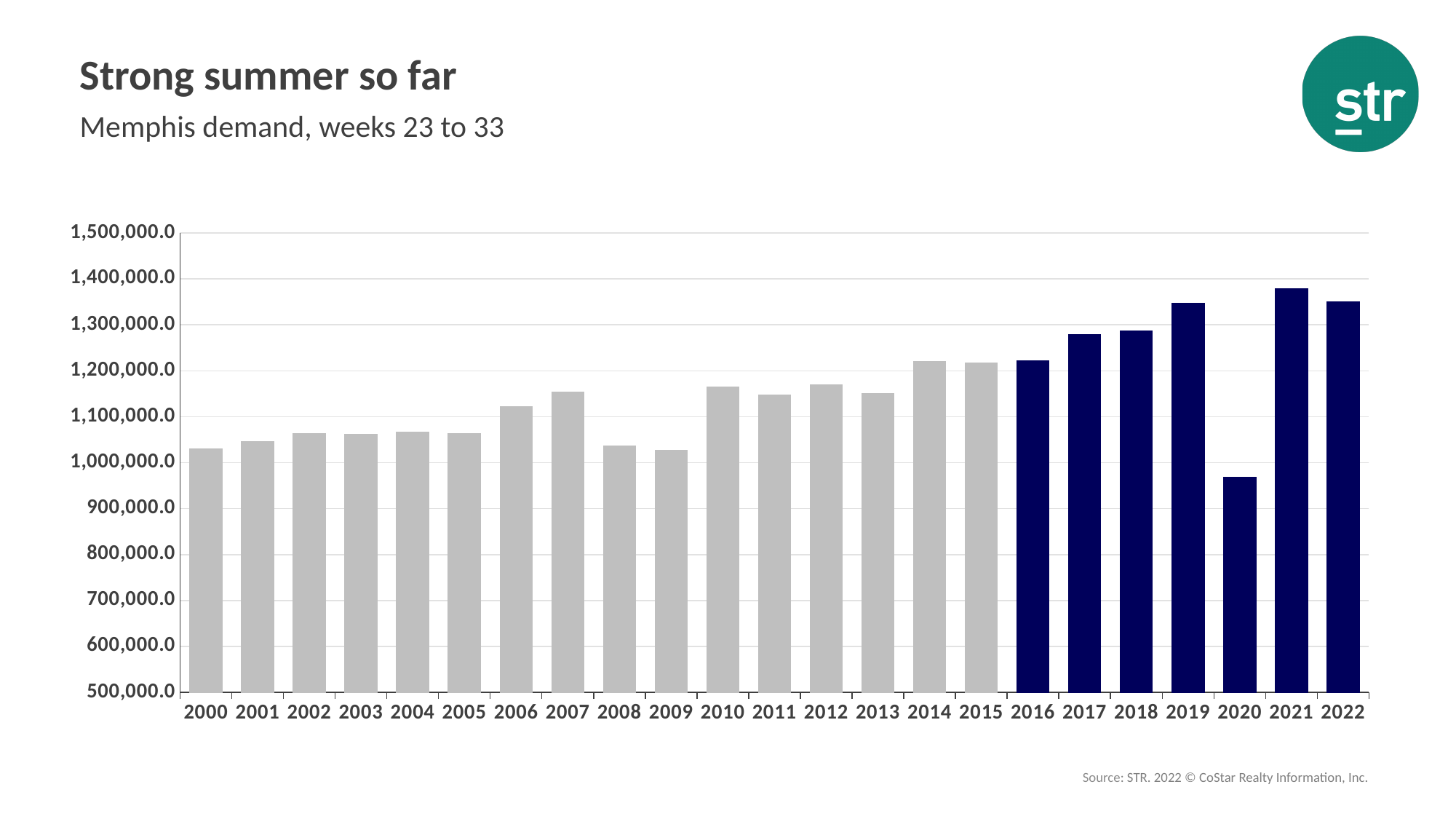

# Strong summer so far
Memphis demand, weeks 23 to 33

### Chart

| Category | Series 1 |
|---|---|
| 2000 | 1029623.0 |
| 2001 | 1045856.0 |
| 2002 | 1063581.0 |
| 2003 | 1061947.0 |
| 2004 | 1067065.0 |
| 2005 | 1063315.0 |
| 2006 | 1122199.0 |
| 2007 | 1153216.0 |
| 2008 | 1036539.0 |
| 2009 | 1026641.0 |
| 2010 | 1164759.0 |
| 2011 | 1148101.0 |
| 2012 | 1169237.0 |
| 2013 | 1150665.0 |
| 2014 | 1220568.0 |
| 2015 | 1217811.0 |
| 2016 | 1222312.0 |
| 2017 | 1278898.0 |
| 2018 | 1287600.0 |
| 2019 | 1347438.0 |
| 2020 | 968804.0 |
| 2021 | 1378576.0 |
| 2022 | 1349382.0 |